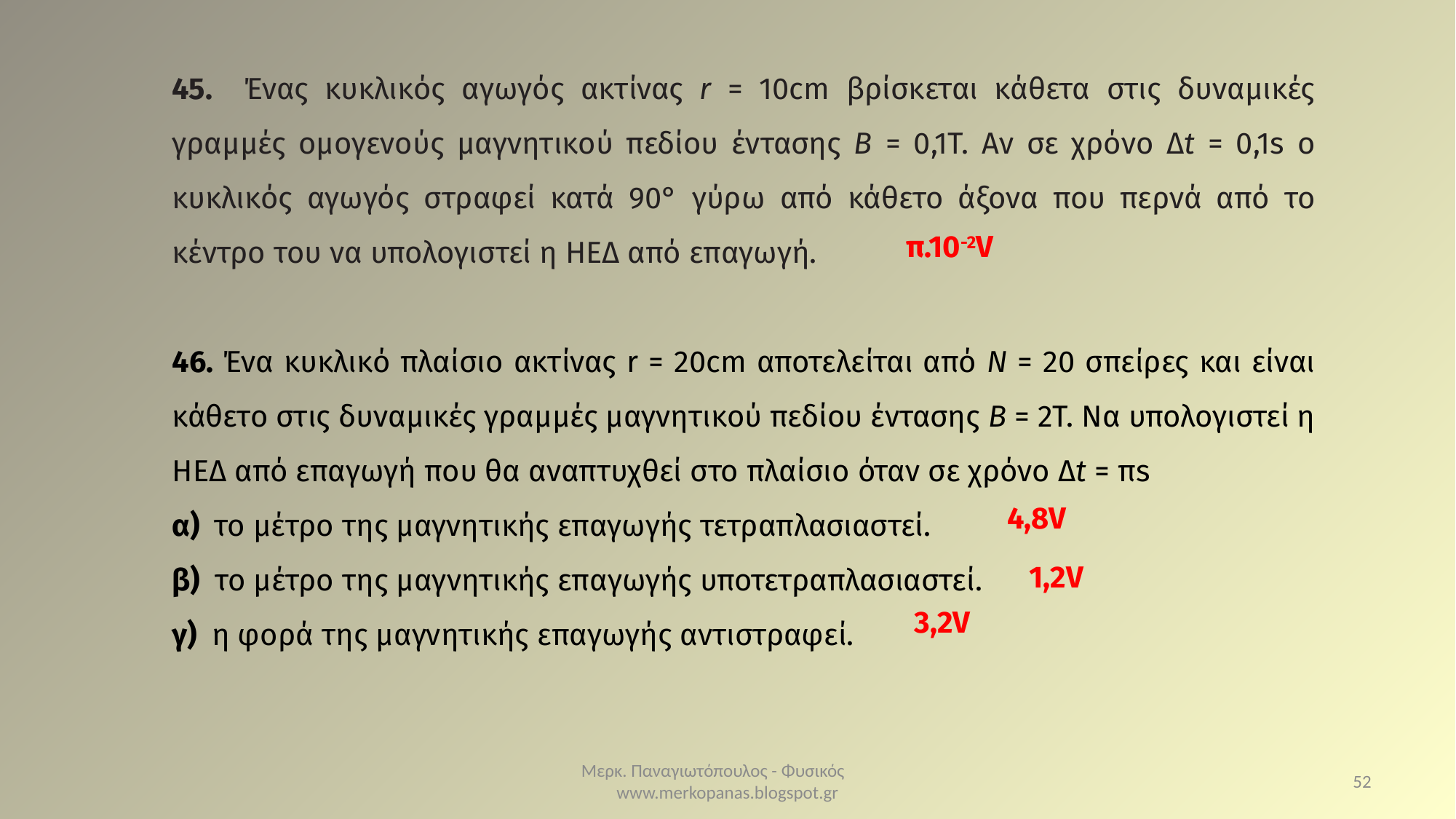

45.  Ένας κυκλικός αγωγός ακτίνας r = 10cm βρίσκεται κάθετα στις δυναμικές γραμμές ομογενούς μαγνητικού πεδίου έντασης Β = 0,1Τ. Αν σε χρόνο Δt = 0,1s ο κυκλικός αγωγός στραφεί κατά 90° γύρω από κάθετο άξονα που περνά από το κέντρο του να υπολογιστεί η ΗΕΔ από επαγωγή.

46. Ένα κυκλικό πλαίσιο ακτίνας r = 20cm αποτελείται από Ν = 20 σπείρες και είναι κάθετο στις δυναμικές γραμμές μαγνητικού πεδίου έντασης Β = 2Τ. Να υπολογιστεί η ΗΕΔ από επαγωγή που θα αναπτυχθεί στο πλαίσιο όταν σε χρόνο Δt = πs
α)  το μέτρο της μαγνητικής επαγωγής τετραπλασιαστεί.
β)  το μέτρο της μαγνητικής επαγωγής υποτετραπλασιαστεί.
γ)  η φορά της μαγνητικής επαγωγής αντιστραφεί.
π.10-2V
4,8V
1,2V
3,2V
Μερκ. Παναγιωτόπουλος - Φυσικός        www.merkopanas.blogspot.gr
52